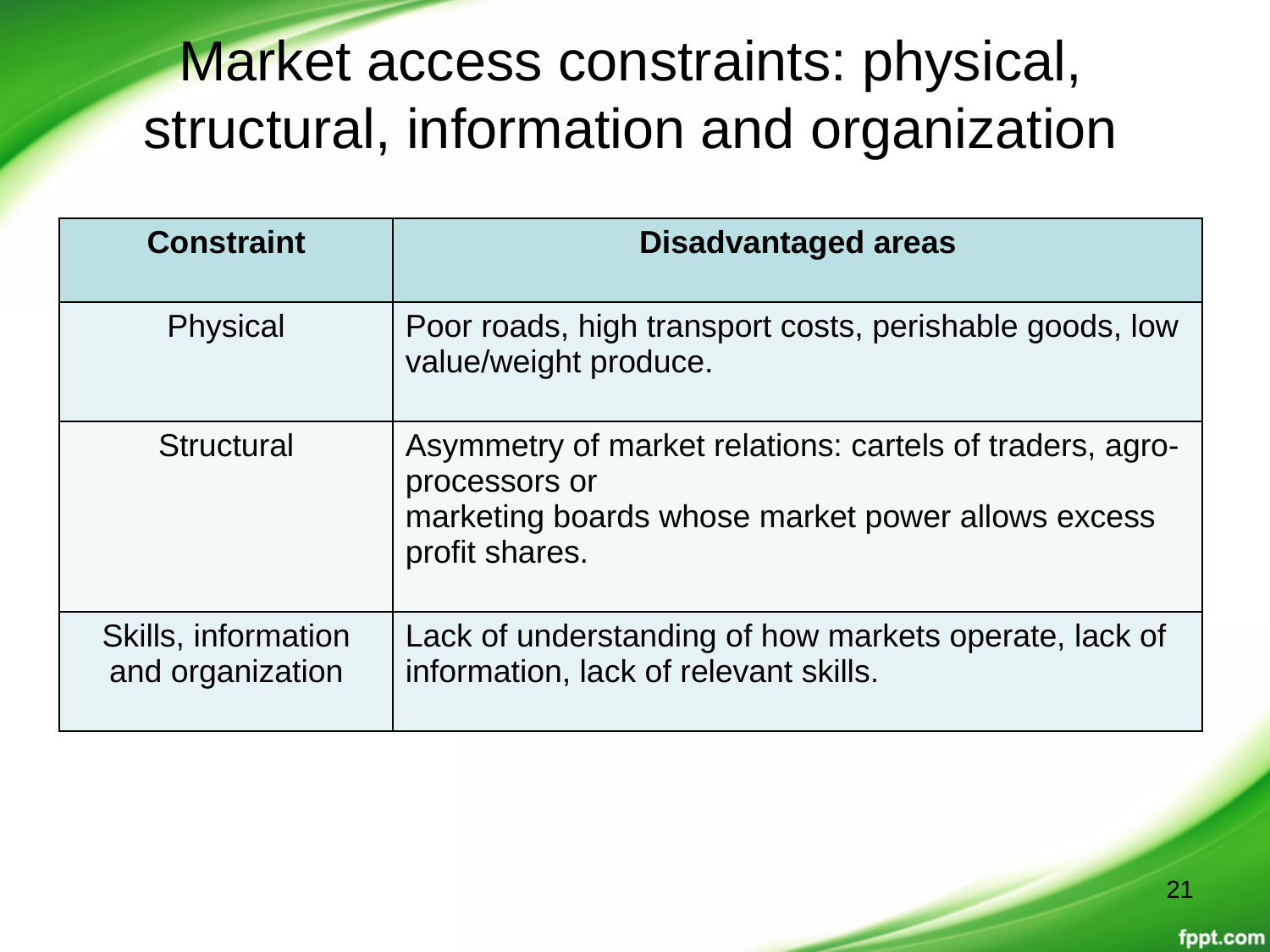

# Market access constraints: physical, structural, information and organization
| Constraint | Disadvantaged areas |
| --- | --- |
| Physical | Poor roads, high transport costs, perishable goods, low value/weight produce. |
| Structural | Asymmetry of market relations: cartels of traders, agro-processors or marketing boards whose market power allows excess profit shares. |
| Skills, information and organization | Lack of understanding of how markets operate, lack of information, lack of relevant skills. |
21